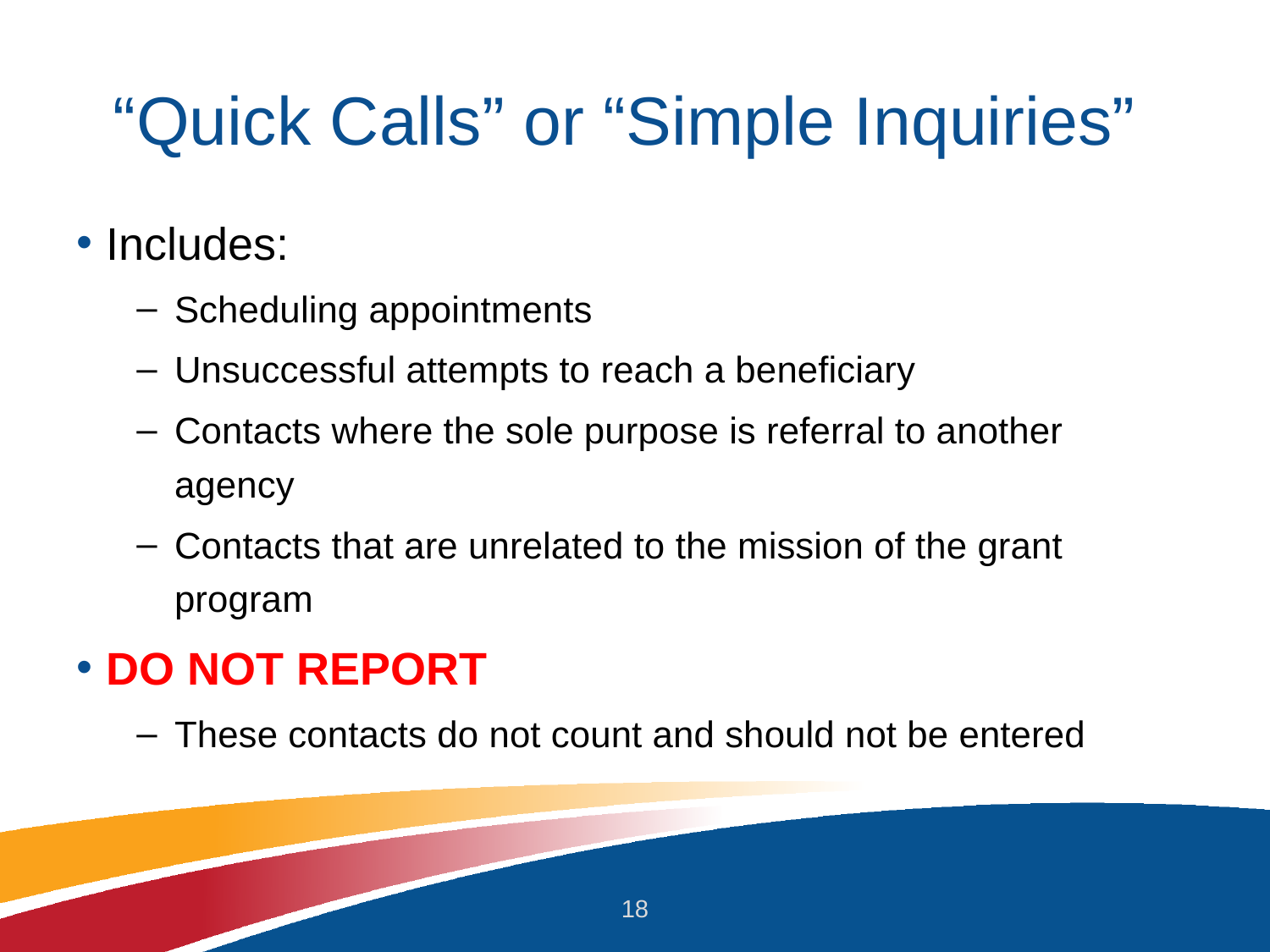

# “Quick Calls” or “Simple Inquiries”
Includes:
Scheduling appointments
Unsuccessful attempts to reach a beneficiary
Contacts where the sole purpose is referral to another agency
Contacts that are unrelated to the mission of the grant program
DO NOT REPORT
These contacts do not count and should not be entered
18